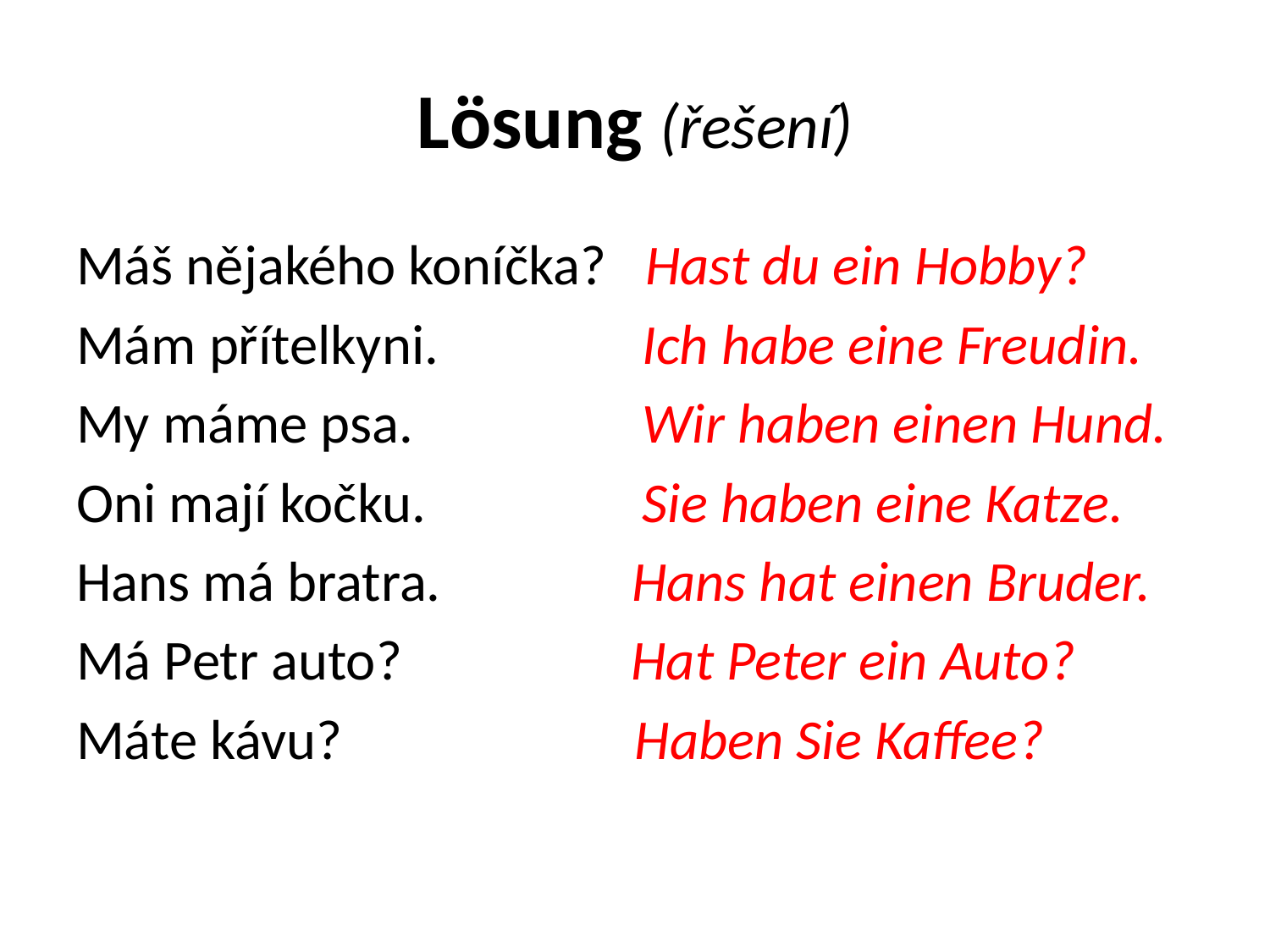

# Lösung (řešení)
Máš nějakého koníčka?   Hast du ein Hobby?
Mám přítelkyni.                Ich habe eine Freudin.
My máme psa.                  Wir haben einen Hund.
Oni mají kočku.                 Sie haben eine Katze.
Hans má bratra.               Hans hat einen Bruder.
Má Petr auto?                  Hat Peter ein Auto?
Máte kávu?                       Haben Sie Kaffee?